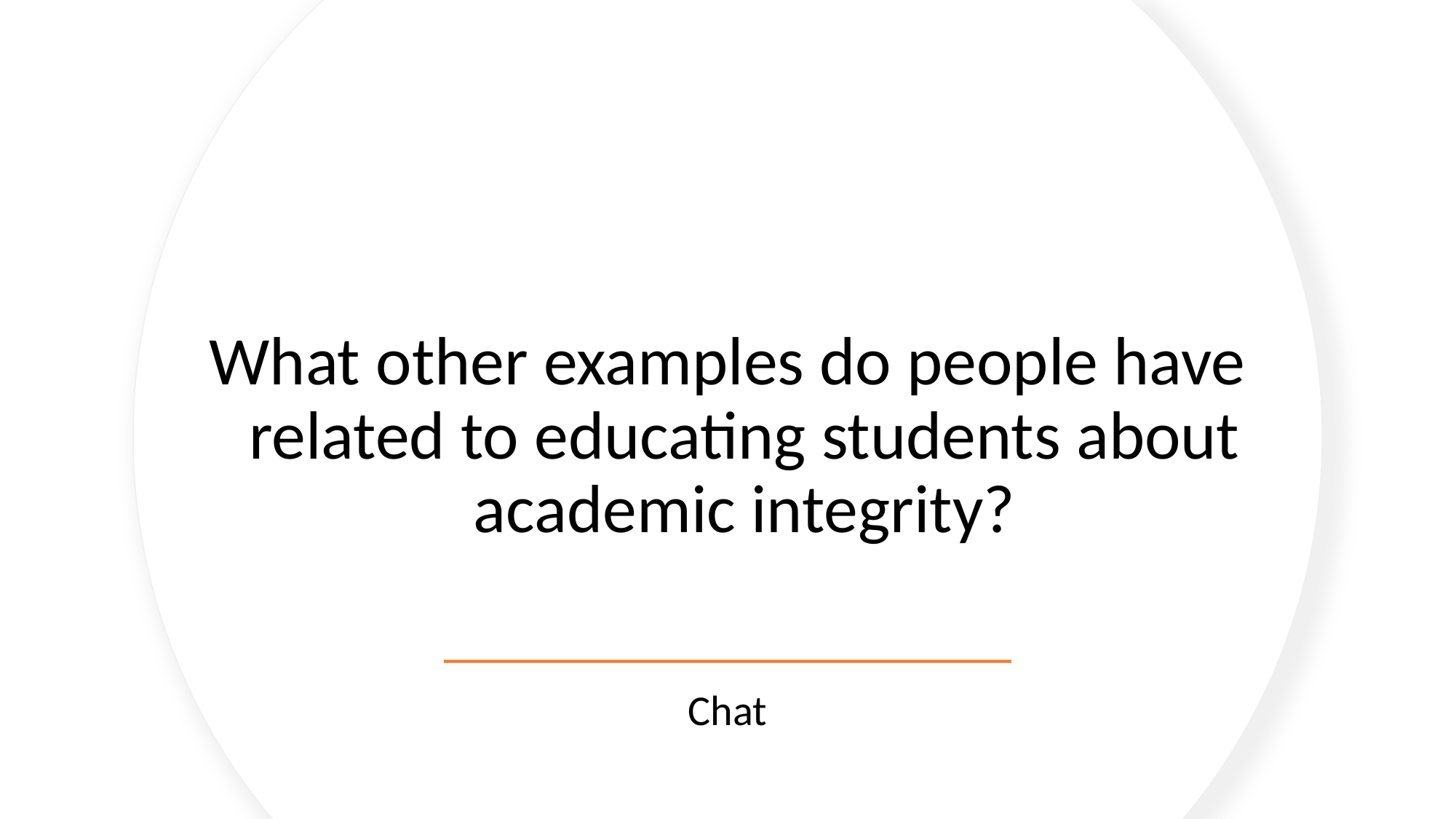

# What other examples do people have related to educating students about academic integrity?

Chat